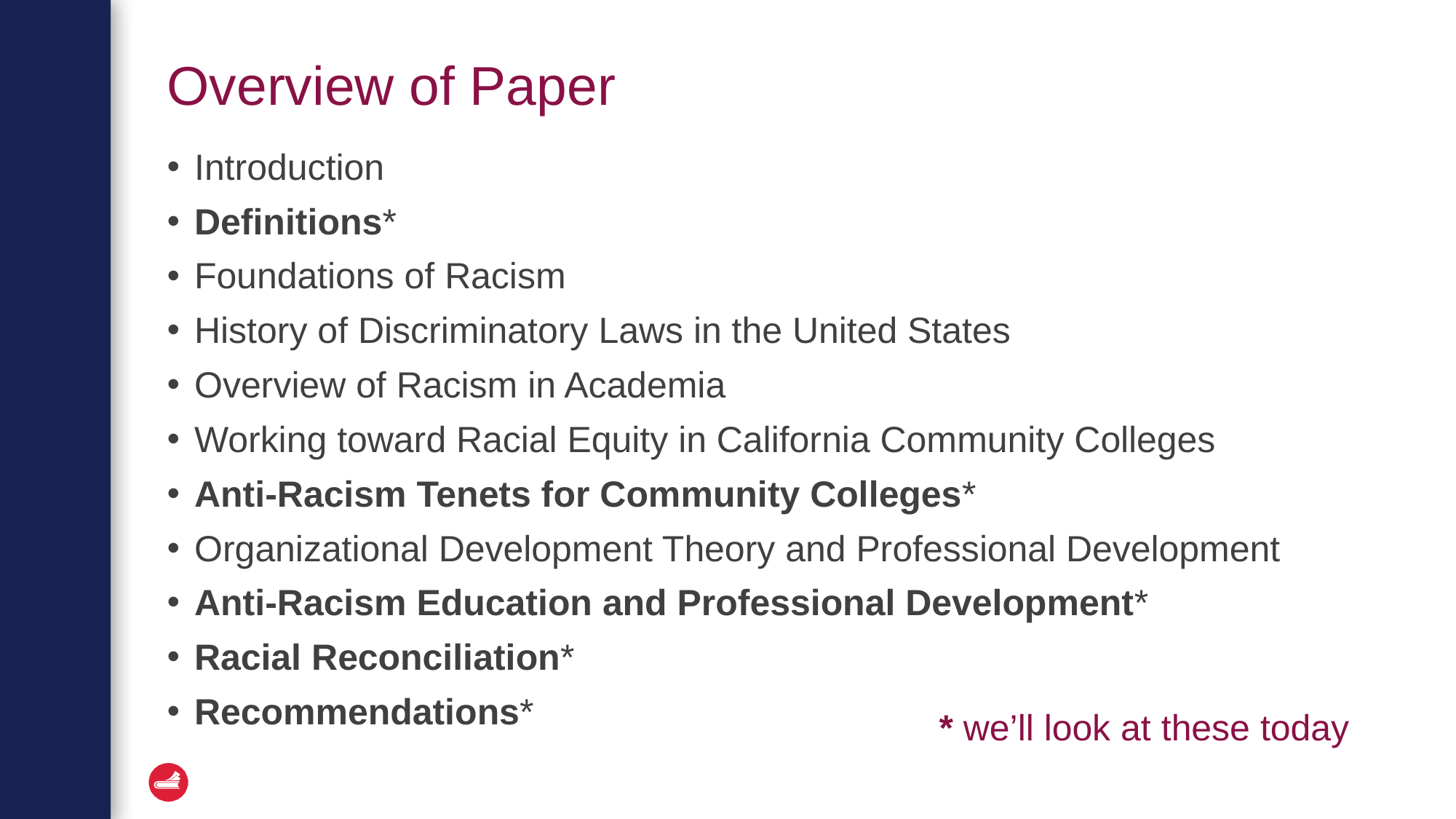

# Overview of Paper
Introduction
Definitions*
Foundations of Racism
History of Discriminatory Laws in the United States
Overview of Racism in Academia
Working toward Racial Equity in California Community Colleges
Anti-Racism Tenets for Community Colleges*
Organizational Development Theory and Professional Development
Anti-Racism Education and Professional Development*
Racial Reconciliation*
Recommendations*
* we’ll look at these today